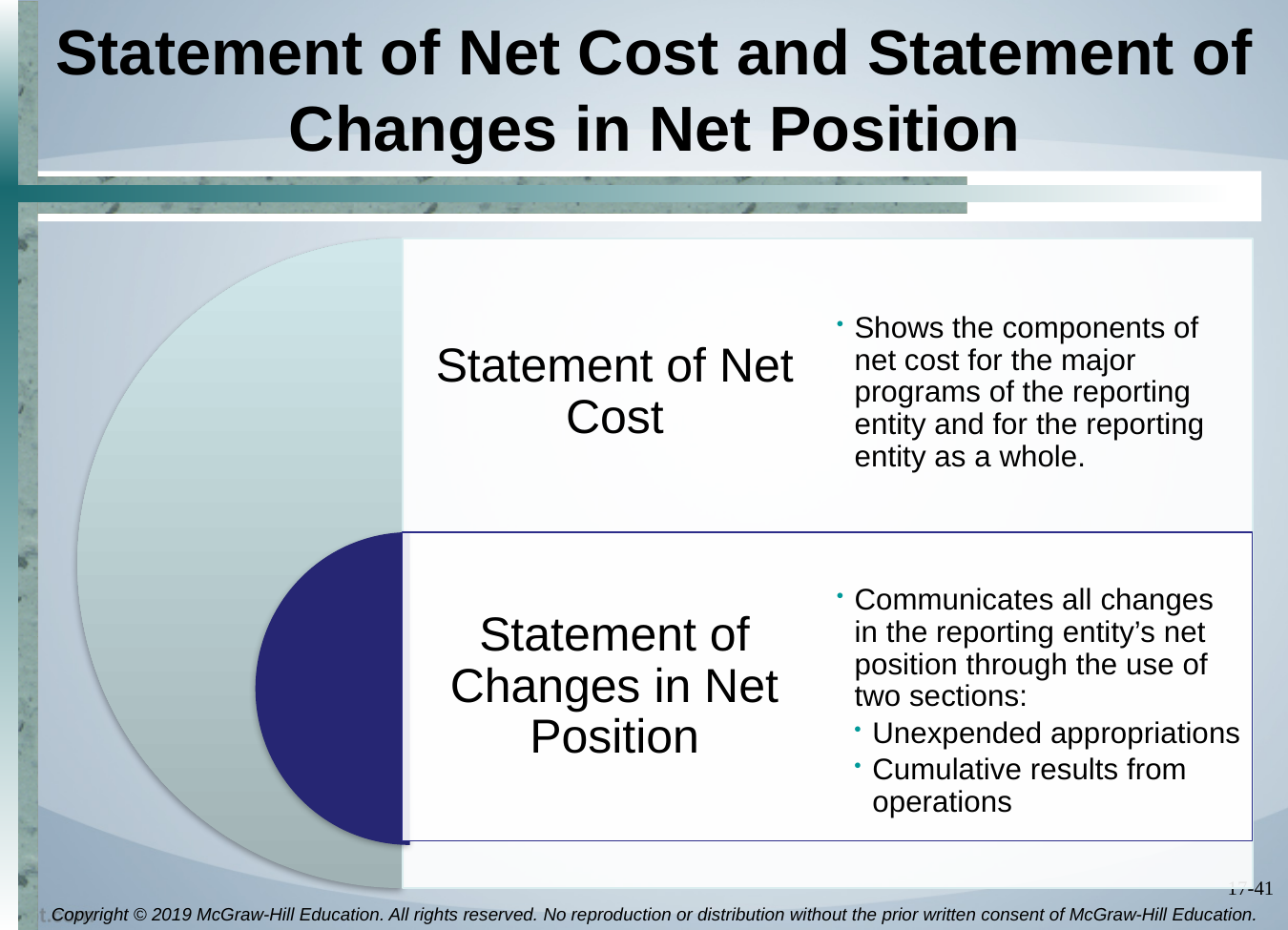

# Statement of Net Cost and Statement of Changes in Net Position
Statement of Net Cost
Statement of Changes in Net Position
Shows the components of net cost for the major programs of the reporting entity and for the reporting entity as a whole.
Communicates all changes in the reporting entity’s net position through the use of two sections:
Unexpended appropriations
Cumulative results from operations